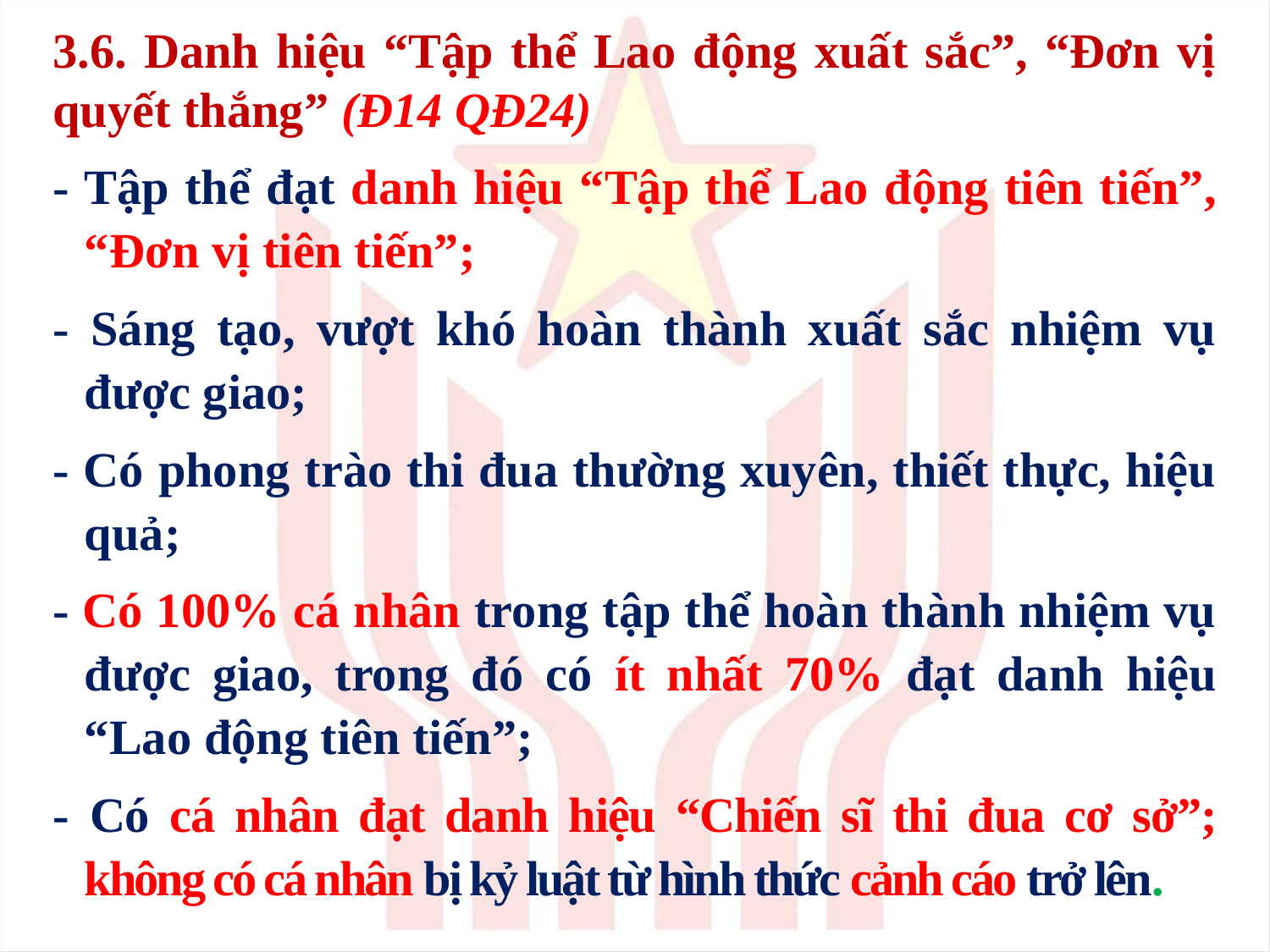

3.6. Danh hiệu “Tập thể Lao động xuất sắc”, “Đơn vị quyết thắng” (Đ14 QĐ24)
- Tập thể đạt danh hiệu “Tập thể Lao động tiên tiến”, “Đơn vị tiên tiến”;
- Sáng tạo, vượt khó hoàn thành xuất sắc nhiệm vụ được giao;
- Có phong trào thi đua thường xuyên, thiết thực, hiệu quả;
- Có 100% cá nhân trong tập thể hoàn thành nhiệm vụ được giao, trong đó có ít nhất 70% đạt danh hiệu “Lao động tiên tiến”;
- Có cá nhân đạt danh hiệu “Chiến sĩ thi đua cơ sở”; không có cá nhân bị kỷ luật từ hình thức cảnh cáo trở lên.